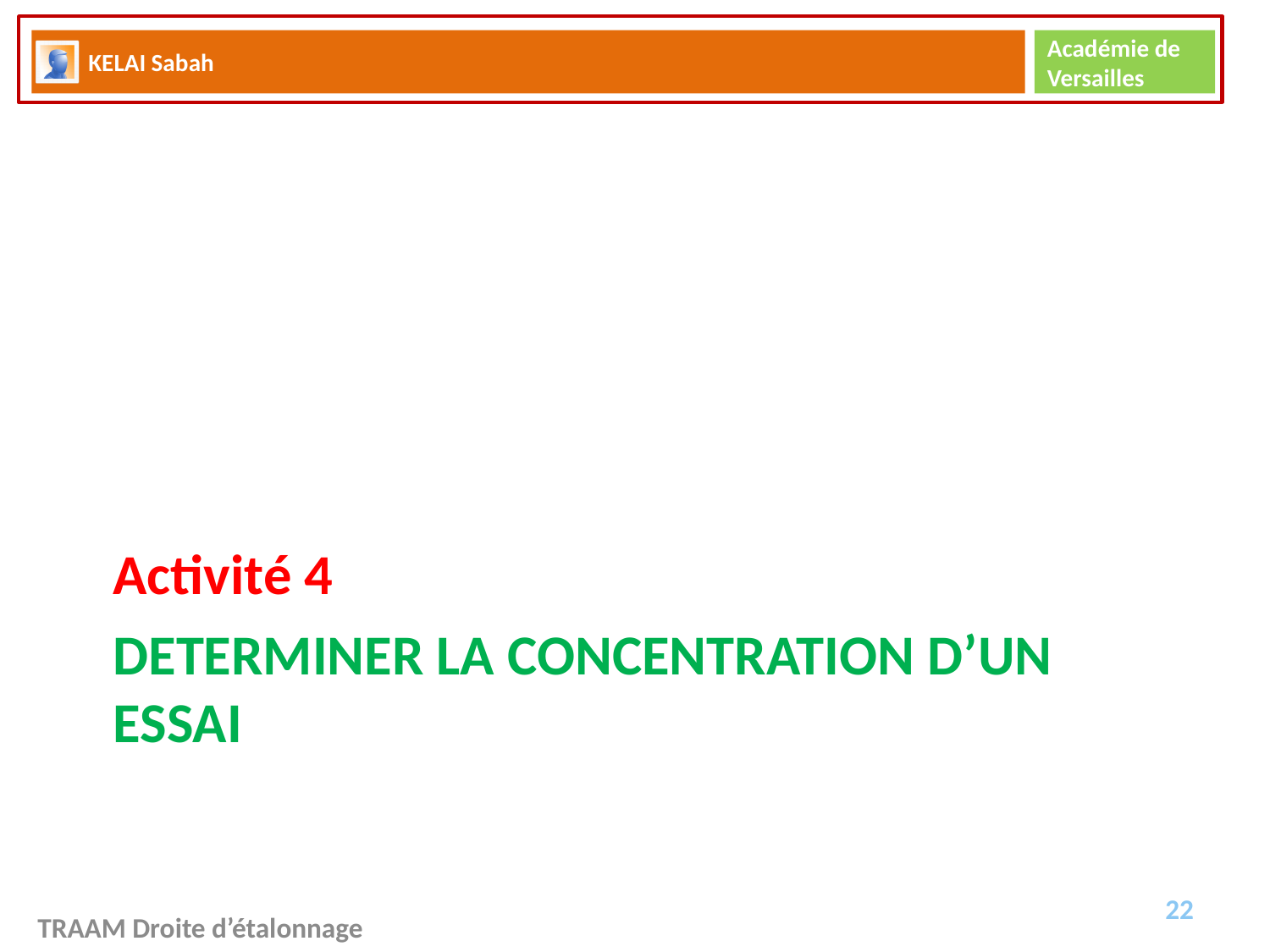

Activité 4
# Determiner la concentration d’un essai
22
TRAAM Droite d’étalonnage